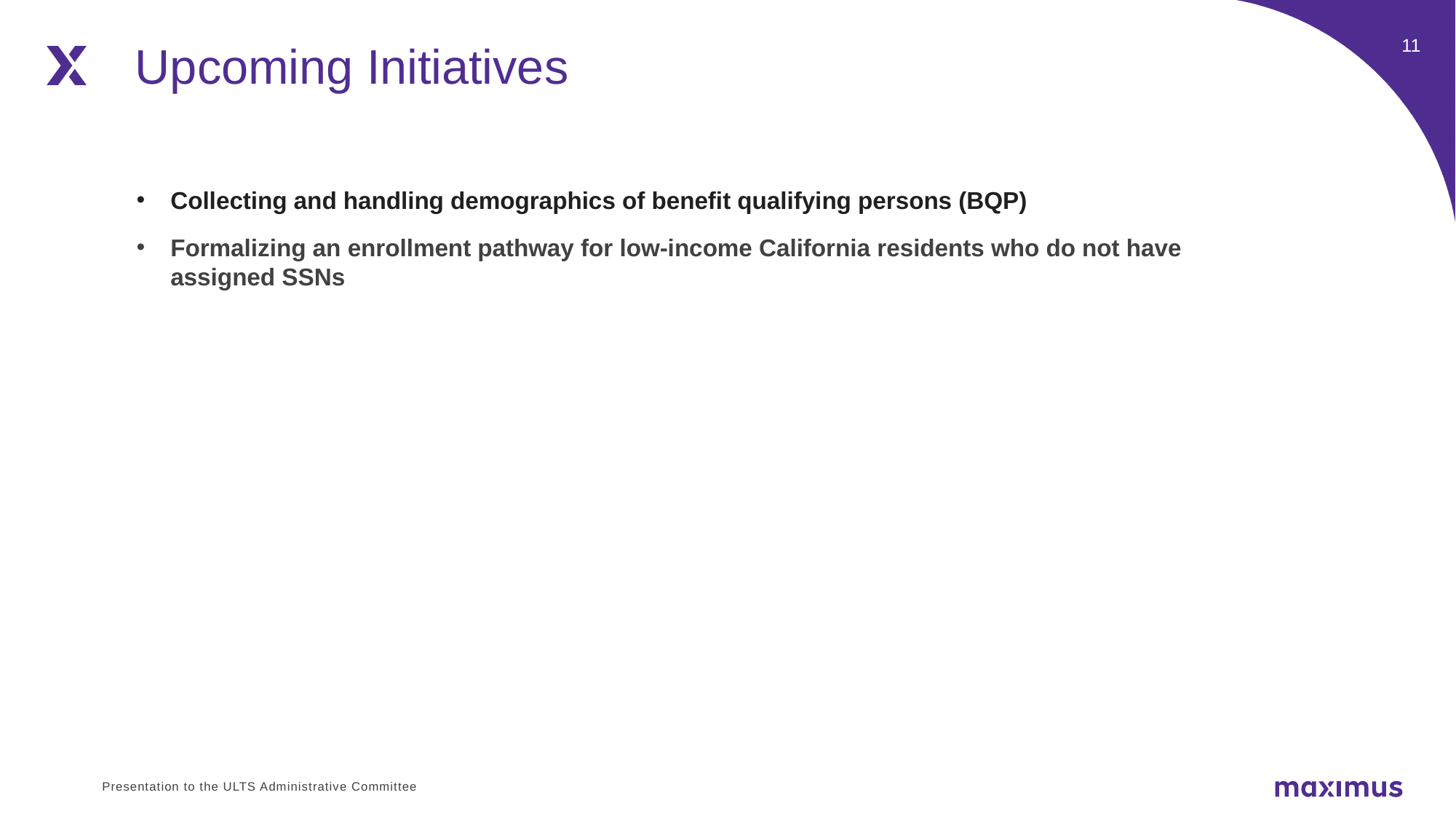

Upcoming Initiatives
Collecting and handling demographics of benefit qualifying persons (BQP)
Formalizing an enrollment pathway for low-income California residents who do not have assigned SSNs